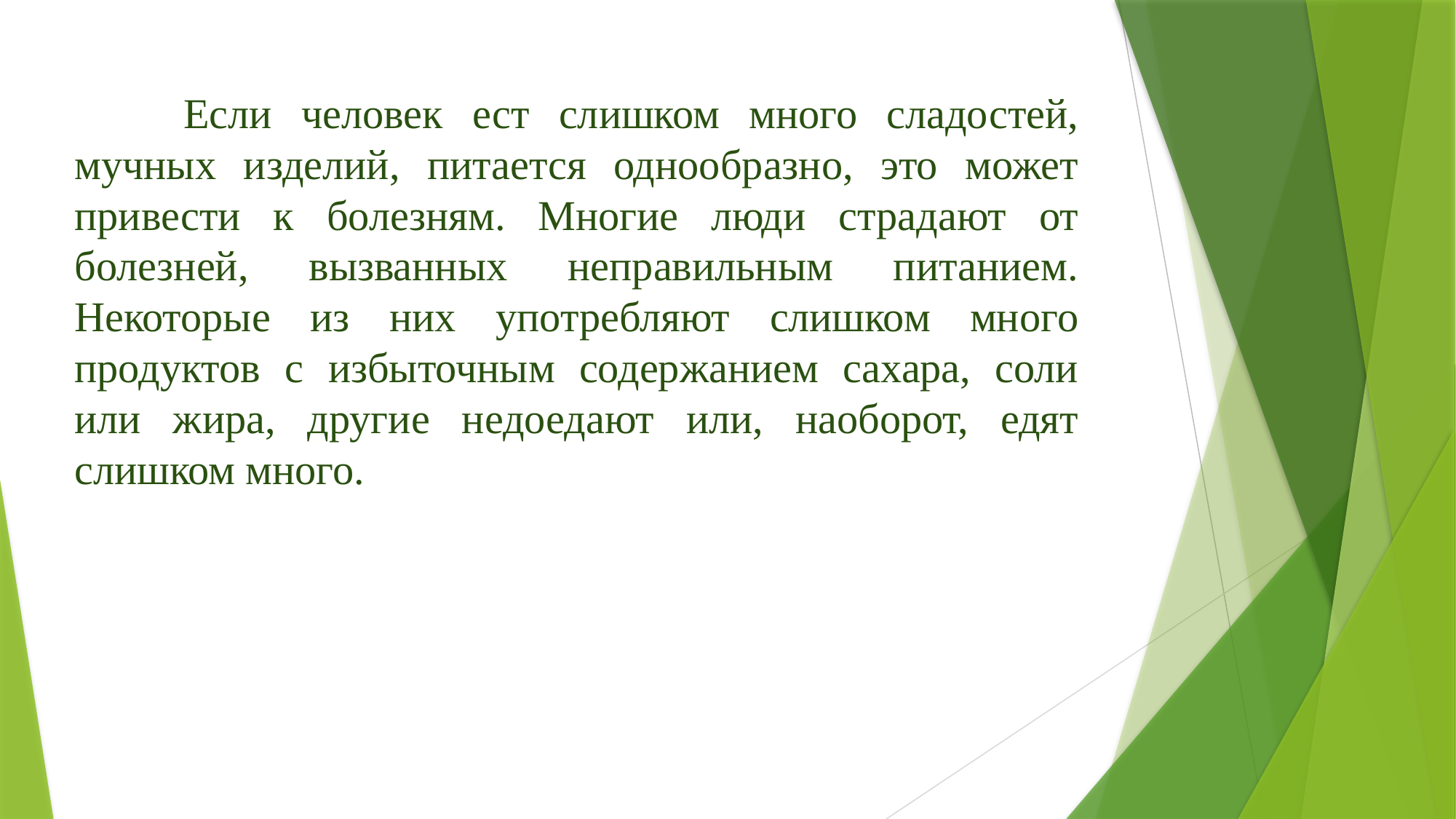

Если человек ест слишком много сладостей, мучных изделий, питается однообразно, это может привести к болезням. Многие люди страдают от болезней, вызванных неправильным питанием. Некоторые из них употребляют слишком много продуктов с избыточным содержанием сахара, соли или жира, другие недоедают или, наоборот, едят слишком много.